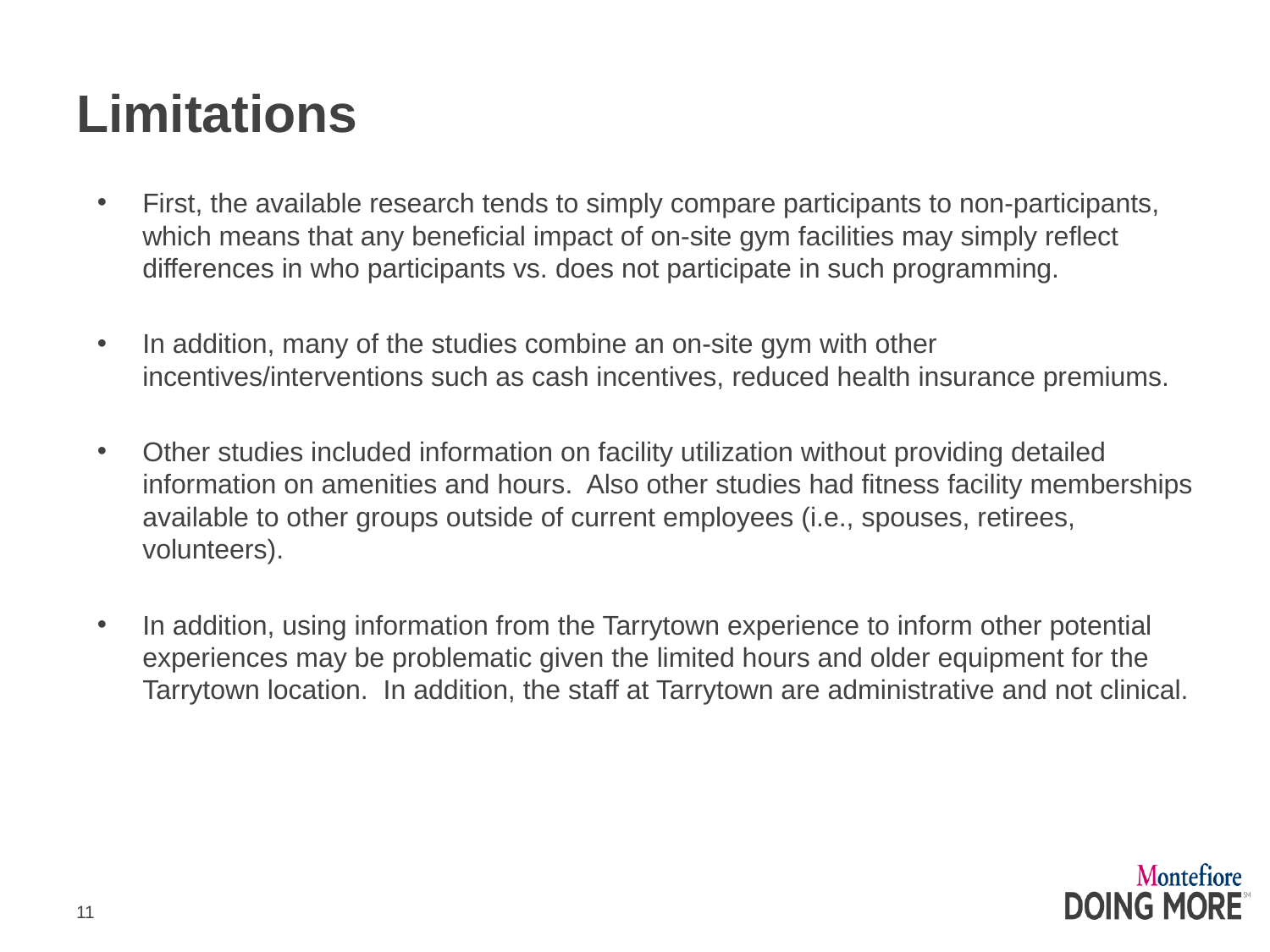

# Limitations
First, the available research tends to simply compare participants to non-participants, which means that any beneficial impact of on-site gym facilities may simply reflect differences in who participants vs. does not participate in such programming.

In addition, many of the studies combine an on-site gym with other incentives/interventions such as cash incentives, reduced health insurance premiums.

Other studies included information on facility utilization without providing detailed information on amenities and hours.  Also other studies had fitness facility memberships available to other groups outside of current employees (i.e., spouses, retirees, volunteers).

In addition, using information from the Tarrytown experience to inform other potential experiences may be problematic given the limited hours and older equipment for the Tarrytown location.  In addition, the staff at Tarrytown are administrative and not clinical.